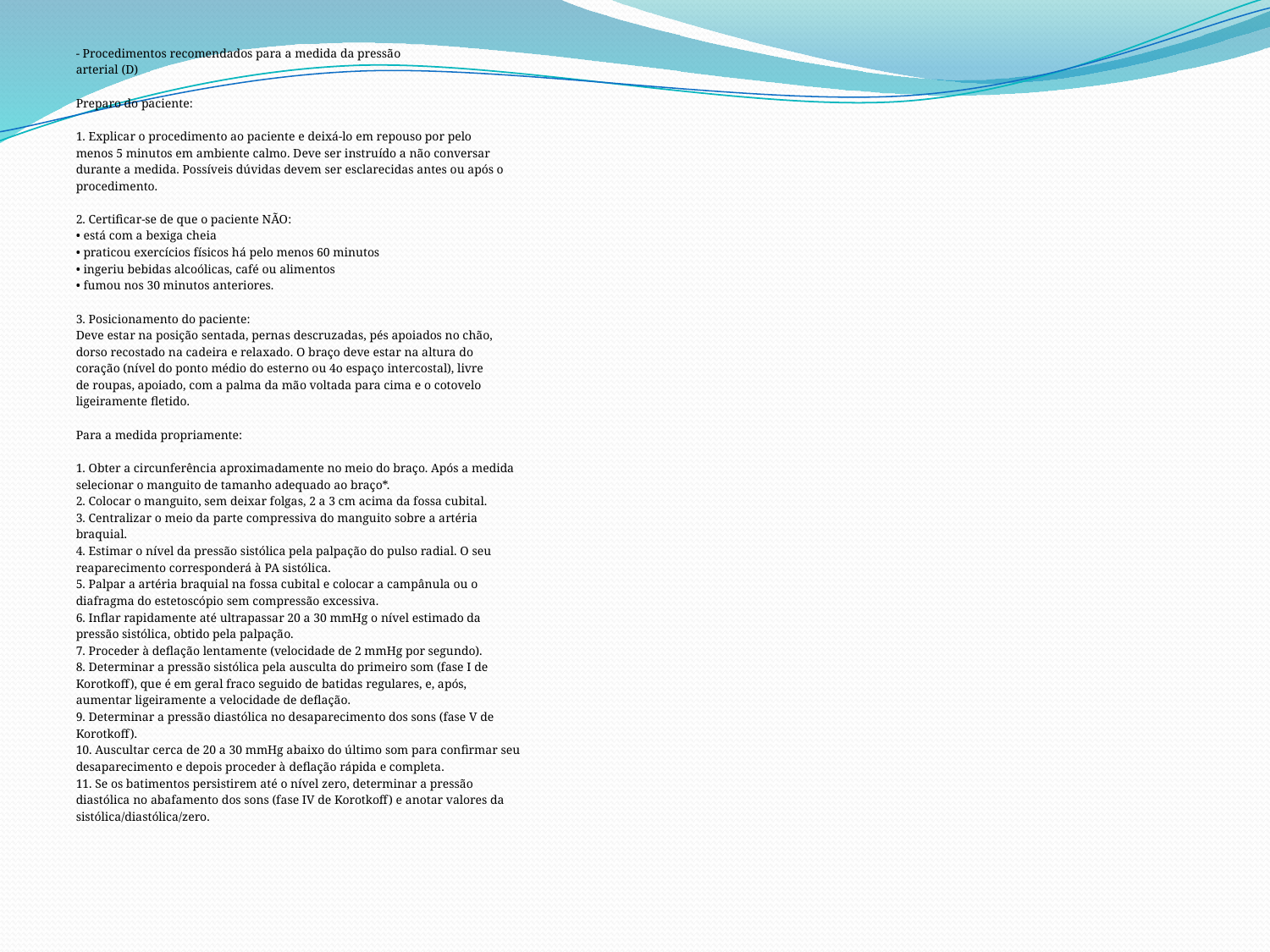

- Procedimentos recomendados para a medida da pressão
arterial (D)

Preparo do paciente:

1. Explicar o procedimento ao paciente e deixá-lo em repouso por pelo
menos 5 minutos em ambiente calmo. Deve ser instruído a não conversar
durante a medida. Possíveis dúvidas devem ser esclarecidas antes ou após o
procedimento.

2. Certificar-se de que o paciente NÃO:
• está com a bexiga cheia
• praticou exercícios físicos há pelo menos 60 minutos
• ingeriu bebidas alcoólicas, café ou alimentos
• fumou nos 30 minutos anteriores.

3. Posicionamento do paciente:
Deve estar na posição sentada, pernas descruzadas, pés apoiados no chão,
dorso recostado na cadeira e relaxado. O braço deve estar na altura do
coração (nível do ponto médio do esterno ou 4o espaço intercostal), livre
de roupas, apoiado, com a palma da mão voltada para cima e o cotovelo
ligeiramente fletido.

Para a medida propriamente:

1. Obter a circunferência aproximadamente no meio do braço. Após a medida
selecionar o manguito de tamanho adequado ao braço*.
2. Colocar o manguito, sem deixar folgas, 2 a 3 cm acima da fossa cubital.
3. Centralizar o meio da parte compressiva do manguito sobre a artéria
braquial.
4. Estimar o nível da pressão sistólica pela palpação do pulso radial. O seu
reaparecimento corresponderá à PA sistólica.
5. Palpar a artéria braquial na fossa cubital e colocar a campânula ou o
diafragma do estetoscópio sem compressão excessiva.
6. Inflar rapidamente até ultrapassar 20 a 30 mmHg o nível estimado da
pressão sistólica, obtido pela palpação.
7. Proceder à deflação lentamente (velocidade de 2 mmHg por segundo).
8. Determinar a pressão sistólica pela ausculta do primeiro som (fase I de
Korotkoff), que é em geral fraco seguido de batidas regulares, e, após,
aumentar ligeiramente a velocidade de deflação.
9. Determinar a pressão diastólica no desaparecimento dos sons (fase V de
Korotkoff).
10. Auscultar cerca de 20 a 30 mmHg abaixo do último som para confirmar seu
desaparecimento e depois proceder à deflação rápida e completa.
11. Se os batimentos persistirem até o nível zero, determinar a pressão
diastólica no abafamento dos sons (fase IV de Korotkoff) e anotar valores da
sistólica/diastólica/zero.

#